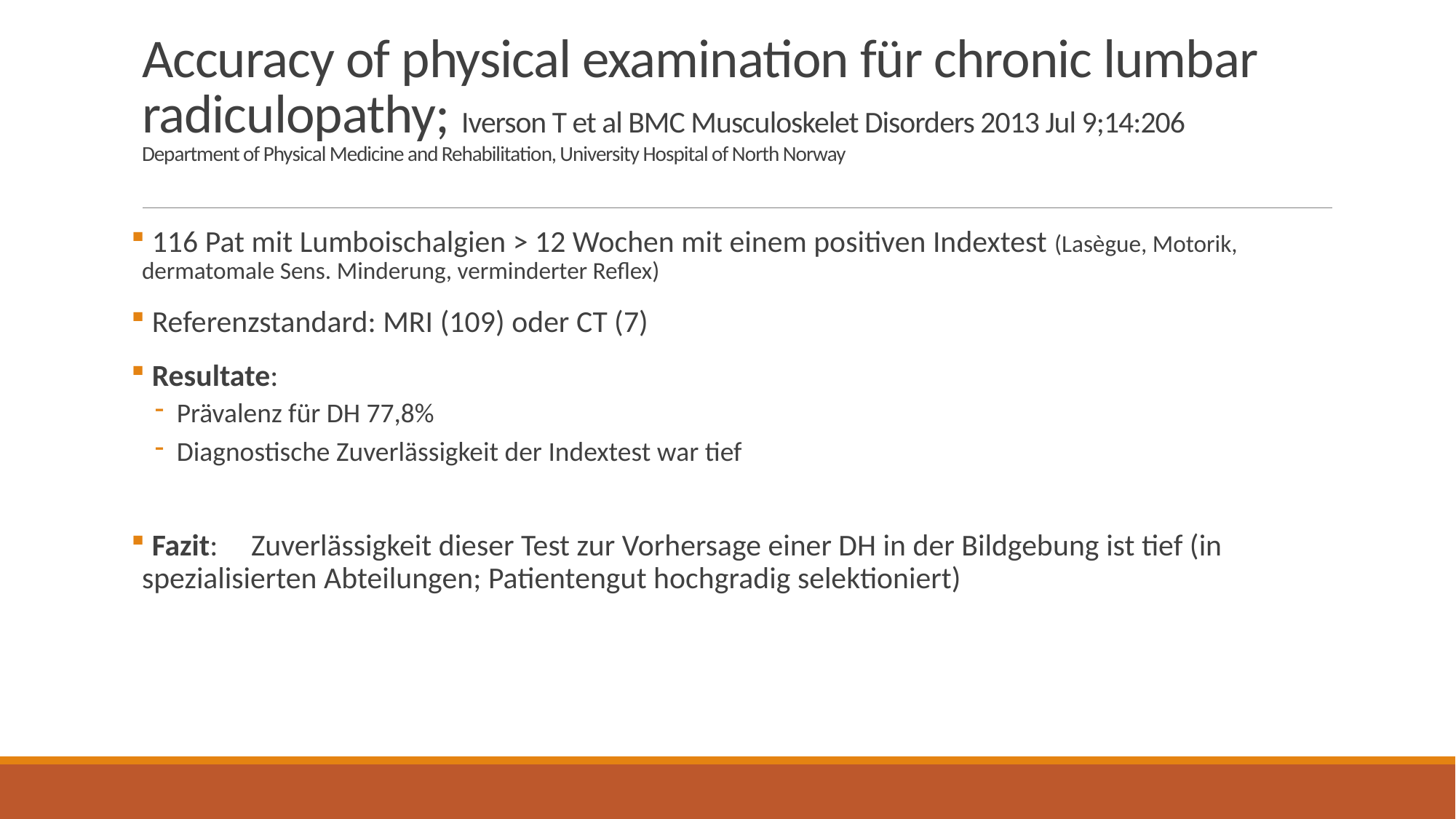

# Accuracy of physical examination für chronic lumbar radiculopathy; Iverson T et al BMC Musculoskelet Disorders 2013 Jul 9;14:206 Department of Physical Medicine and Rehabilitation, University Hospital of North Norway
 116 Pat mit Lumboischalgien > 12 Wochen mit einem positiven Indextest (Lasègue, Motorik, dermatomale Sens. Minderung, verminderter Reflex)
 Referenzstandard: MRI (109) oder CT (7)
 Resultate:
Prävalenz für DH 77,8%
Diagnostische Zuverlässigkeit der Indextest war tief

 Fazit: 	Zuverlässigkeit dieser Test zur Vorhersage einer DH in der Bildgebung ist tief (in 	spezialisierten Abteilungen; Patientengut hochgradig selektioniert)